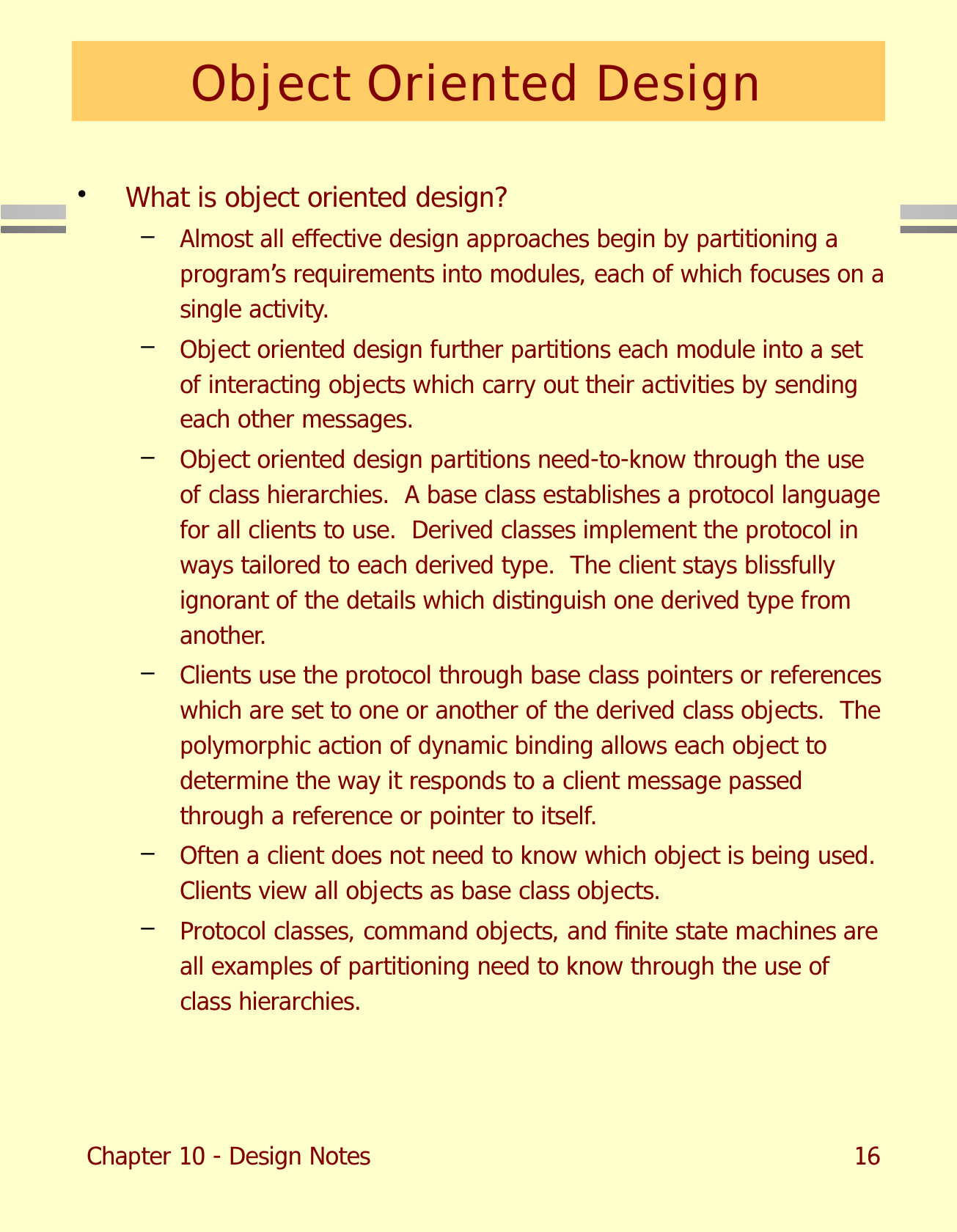

# Object Oriented Design
What is object oriented design?
Almost all effective design approaches begin by partitioning a program’s requirements into modules, each of which focuses on a single activity.
Object oriented design further partitions each module into a set of interacting objects which carry out their activities by sending each other messages.
Object oriented design partitions need-to-know through the use of class hierarchies.  A base class establishes a protocol language for all clients to use.  Derived classes implement the protocol in ways tailored to each derived type.  The client stays blissfully ignorant of the details which distinguish one derived type from another.
Clients use the protocol through base class pointers or references which are set to one or another of the derived class objects.  The polymorphic action of dynamic binding allows each object to determine the way it responds to a client message passed through a reference or pointer to itself.
Often a client does not need to know which object is being used.  Clients view all objects as base class objects.
Protocol classes, command objects, and finite state machines are all examples of partitioning need to know through the use of class hierarchies.
Chapter 10 - Design Notes
16